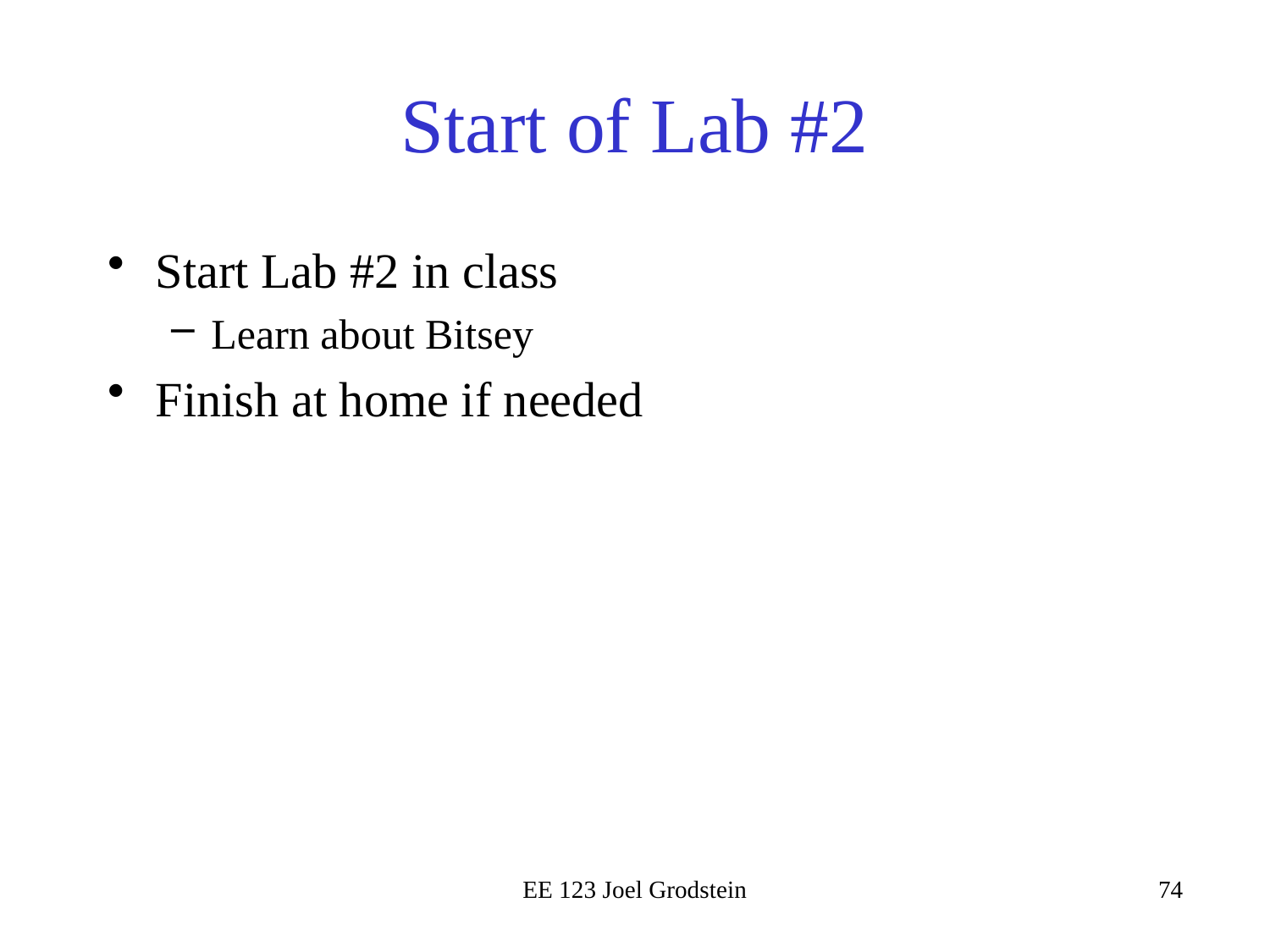

# Start of Lab #2
Start Lab #2 in class
Learn about Bitsey
Finish at home if needed
EE 123 Joel Grodstein